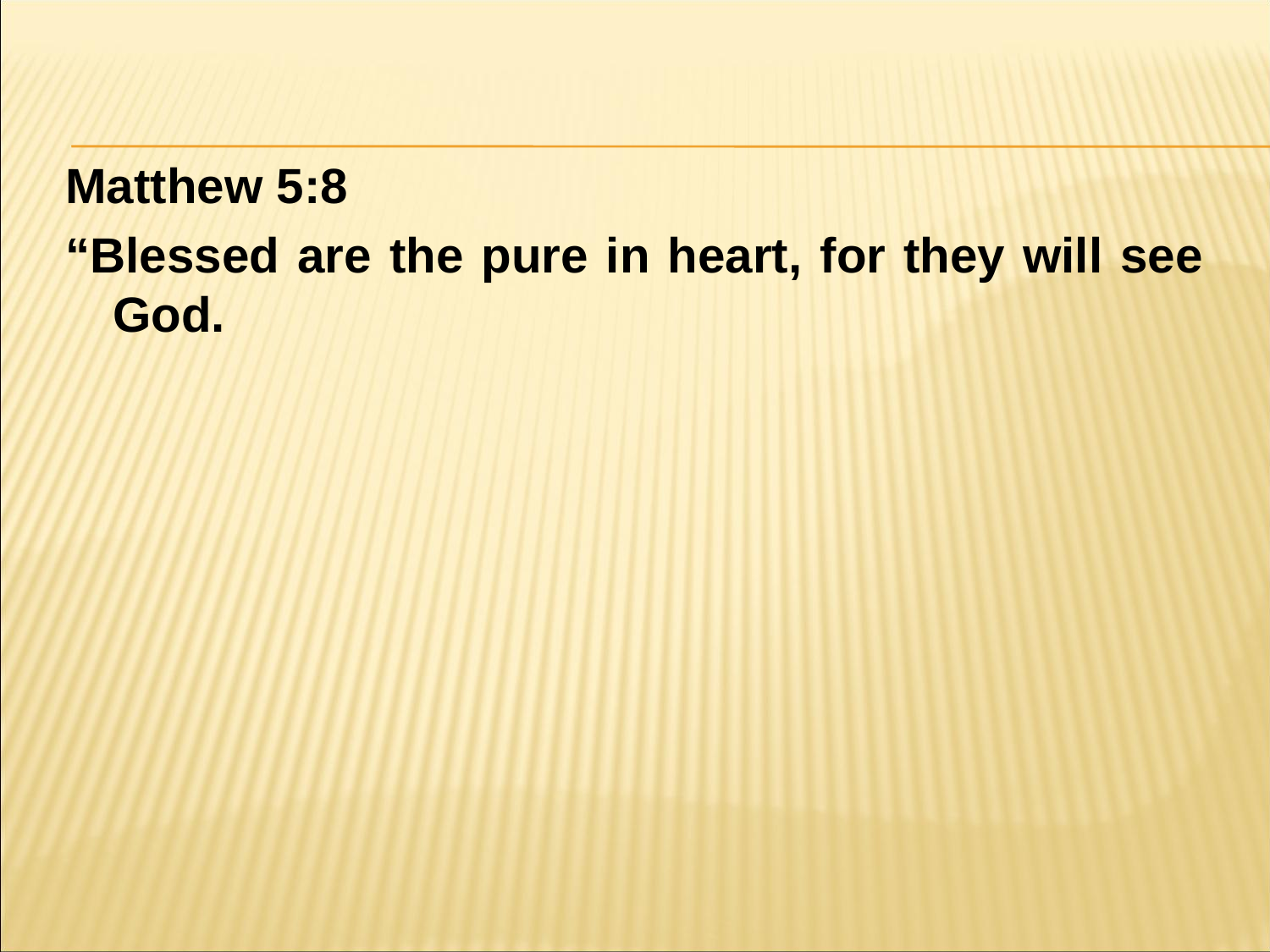

#
Matthew 5:8
“Blessed are the pure in heart, for they will see God.